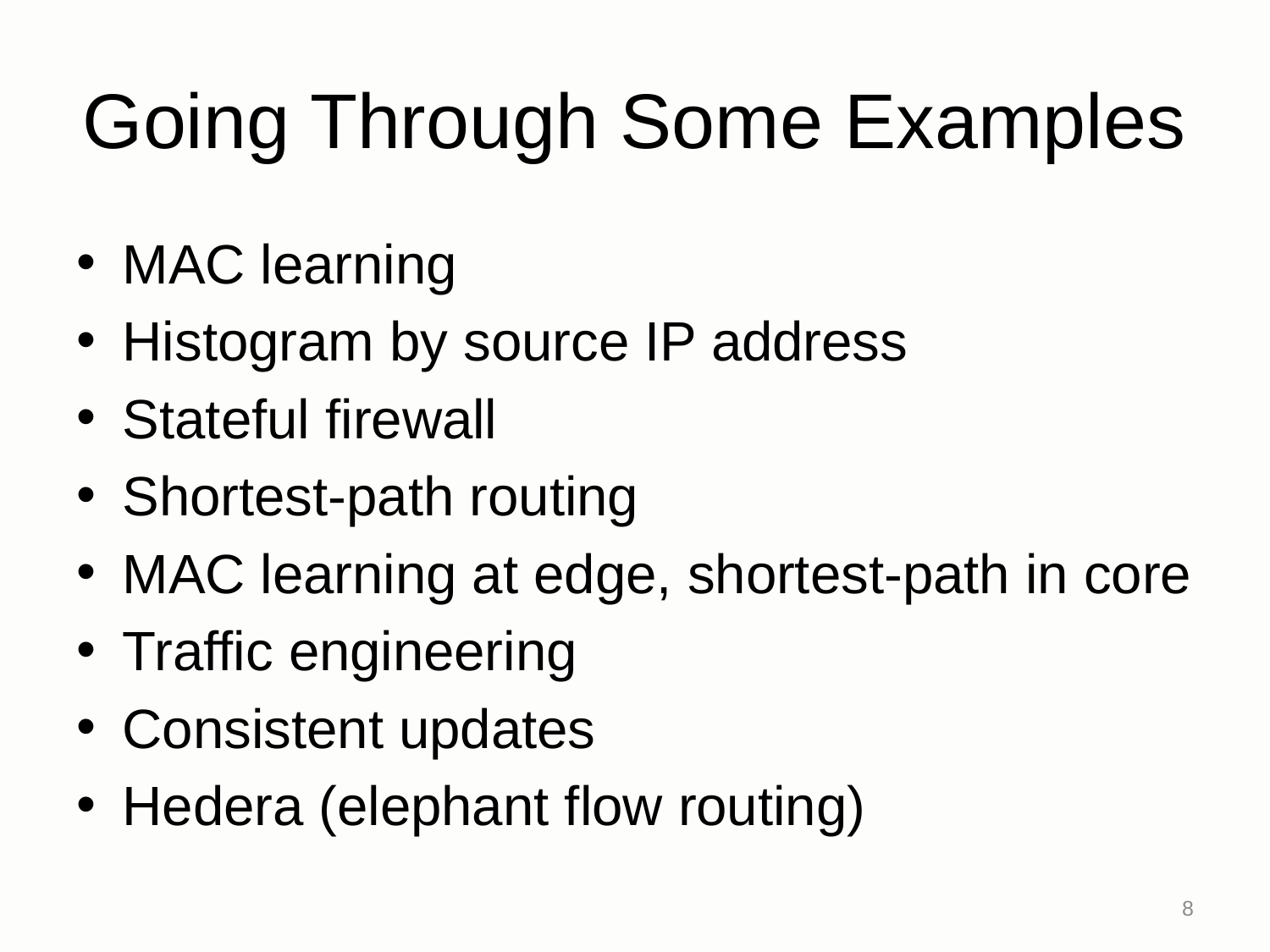

# Going Through Some Examples
MAC learning
Histogram by source IP address
Stateful firewall
Shortest-path routing
MAC learning at edge, shortest-path in core
Traffic engineering
Consistent updates
Hedera (elephant flow routing)
8